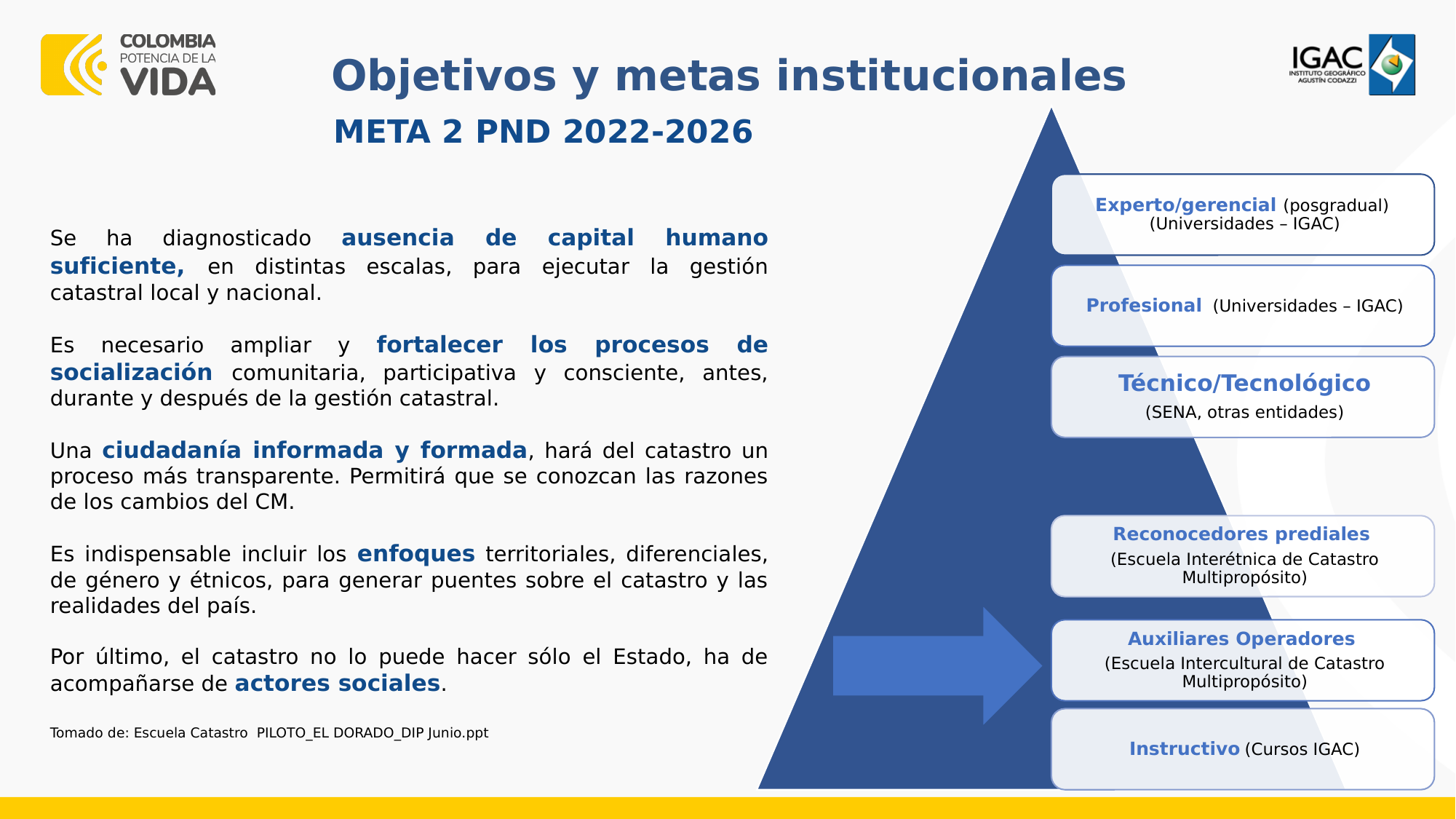

Objetivos y metas institucionales
META 2 PND 2022-2026
Experto/gerencial (posgradual)  (Universidades – IGAC)
Profesional  (Universidades – IGAC)
Técnico/Tecnológico
(SENA, otras entidades)
Reconocedores prediales
(Escuela Interétnica de Catastro Multipropósito)
Instructivo (Cursos IGAC)
Auxiliares Operadores
(Escuela Intercultural de Catastro Multipropósito)
Se ha diagnosticado ausencia de capital humano suficiente, en distintas escalas, para ejecutar la gestión catastral local y nacional.

Es necesario ampliar y fortalecer los procesos de socialización comunitaria, participativa y consciente, antes, durante y después de la gestión catastral.

Una ciudadanía informada y formada, hará del catastro un proceso más transparente. Permitirá que se conozcan las razones de los cambios del CM.

Es indispensable incluir los enfoques territoriales, diferenciales, de género y étnicos, para generar puentes sobre el catastro y las realidades del país.

Por último, el catastro no lo puede hacer sólo el Estado, ha de acompañarse de actores sociales.

Tomado de: Escuela Catastro  PILOTO_EL DORADO_DIP Junio.ppt